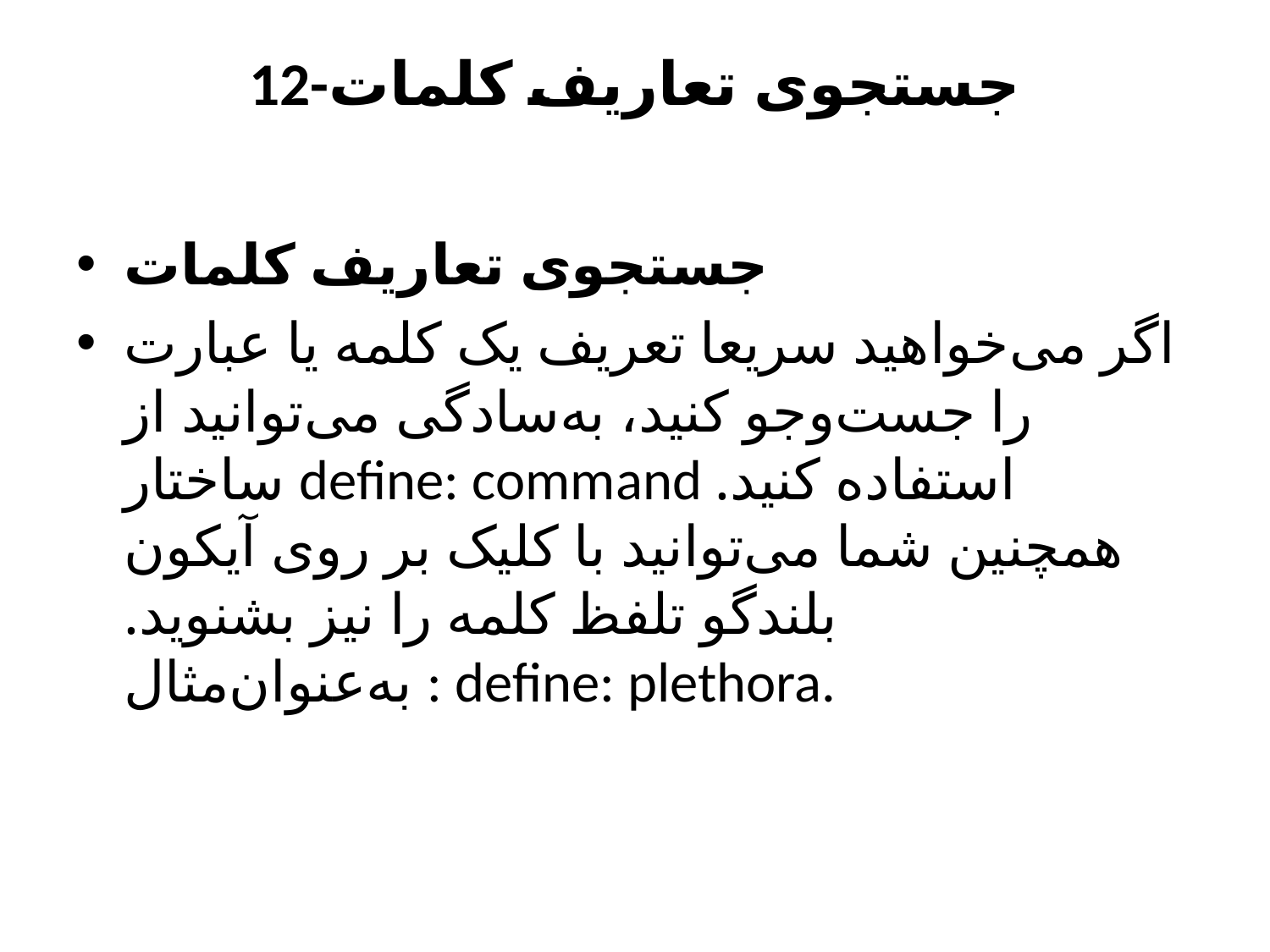

# 12-جستجوی تعاریف کلمات
جستجوی تعاریف کلمات
اگر می‌خواهید سریعا تعریف یک کلمه یا عبارت را جست‌وجو کنید، به‌سادگی می‌توانید از ساختار define: command استفاده کنید. همچنین شما می‌توانید با کلیک بر روی آیکون بلندگو تلفظ کلمه را نیز بشنوید. به‌عنوان‌مثال : define: plethora.